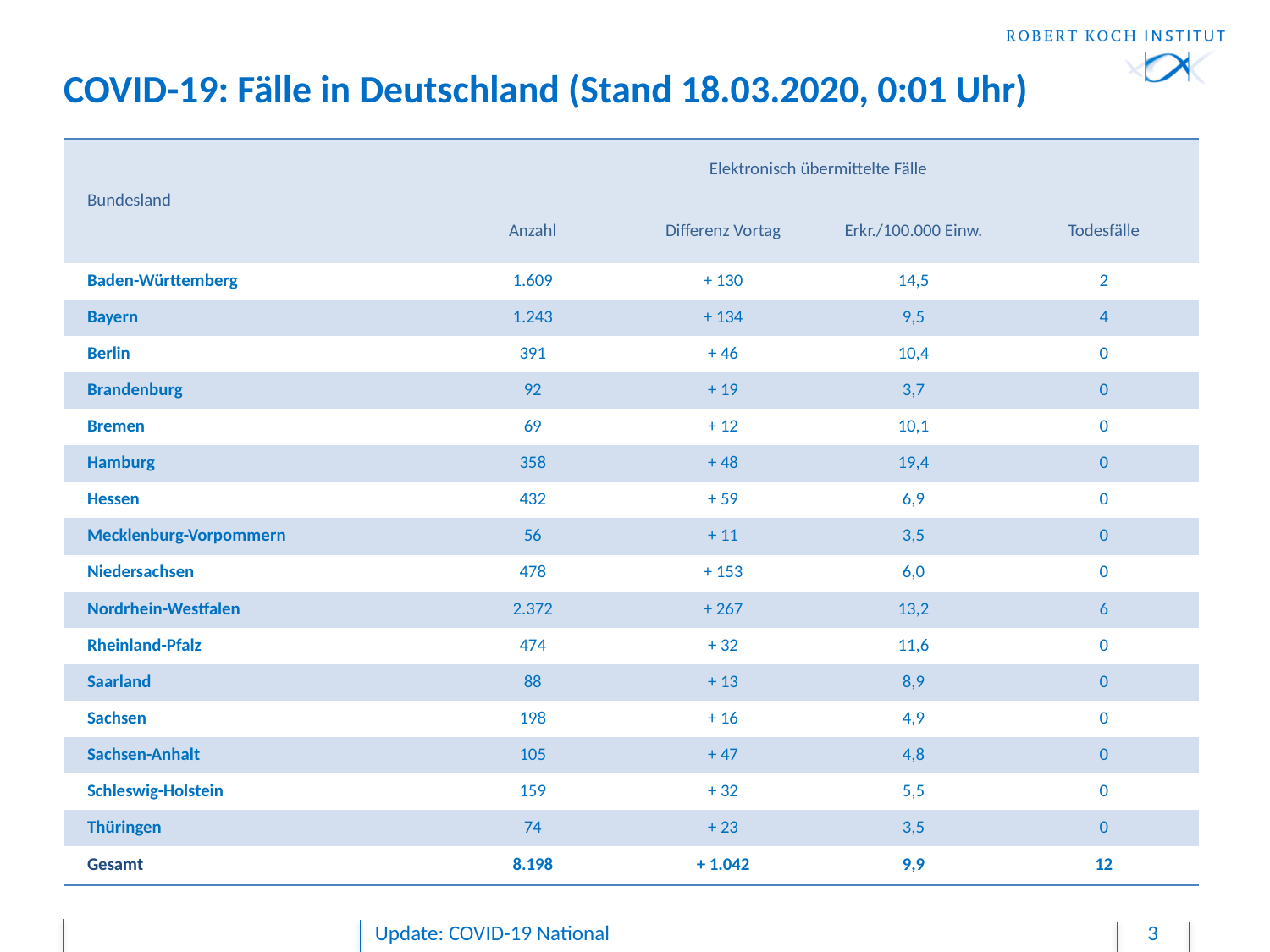

# COVID-19: Fälle in Deutschland (Stand 18.03.2020, 0:01 Uhr)
| Bundesland | Elektronisch übermittelte Fälle |  |  |  |
| --- | --- | --- | --- | --- |
|  | Anzahl | Differenz Vortag | Erkr./100.000 Einw. | Todesfälle |
| Baden-Württemberg | 1.609 | + 130 | 14,5 | 2 |
| Bayern | 1.243 | + 134 | 9,5 | 4 |
| Berlin | 391 | + 46 | 10,4 | 0 |
| Brandenburg | 92 | + 19 | 3,7 | 0 |
| Bremen | 69 | + 12 | 10,1 | 0 |
| Hamburg | 358 | + 48 | 19,4 | 0 |
| Hessen | 432 | + 59 | 6,9 | 0 |
| Mecklenburg-Vorpommern | 56 | + 11 | 3,5 | 0 |
| Niedersachsen | 478 | + 153 | 6,0 | 0 |
| Nordrhein-Westfalen | 2.372 | + 267 | 13,2 | 6 |
| Rheinland-Pfalz | 474 | + 32 | 11,6 | 0 |
| Saarland | 88 | + 13 | 8,9 | 0 |
| Sachsen | 198 | + 16 | 4,9 | 0 |
| Sachsen-Anhalt | 105 | + 47 | 4,8 | 0 |
| Schleswig-Holstein | 159 | + 32 | 5,5 | 0 |
| Thüringen | 74 | + 23 | 3,5 | 0 |
| Gesamt | 8.198 | + 1.042 | 9,9 | 12 |
Update: COVID-19 National
3